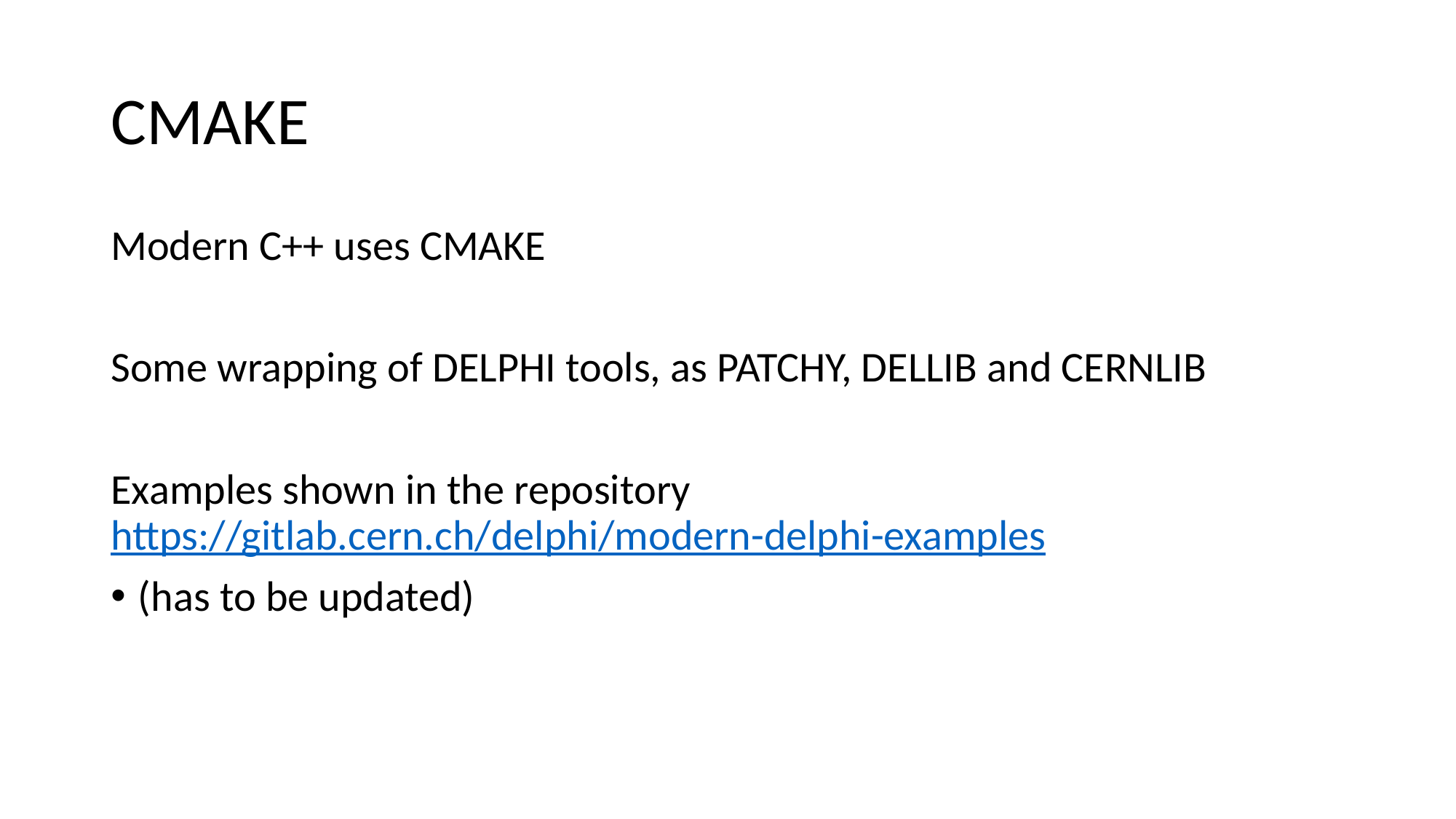

# CMAKE
Modern C++ uses CMAKE

Some wrapping of DELPHI tools, as PATCHY, DELLIB and CERNLIB

Examples shown in the repository
https://gitlab.cern.ch/delphi/modern-delphi-examples
(has to be updated)